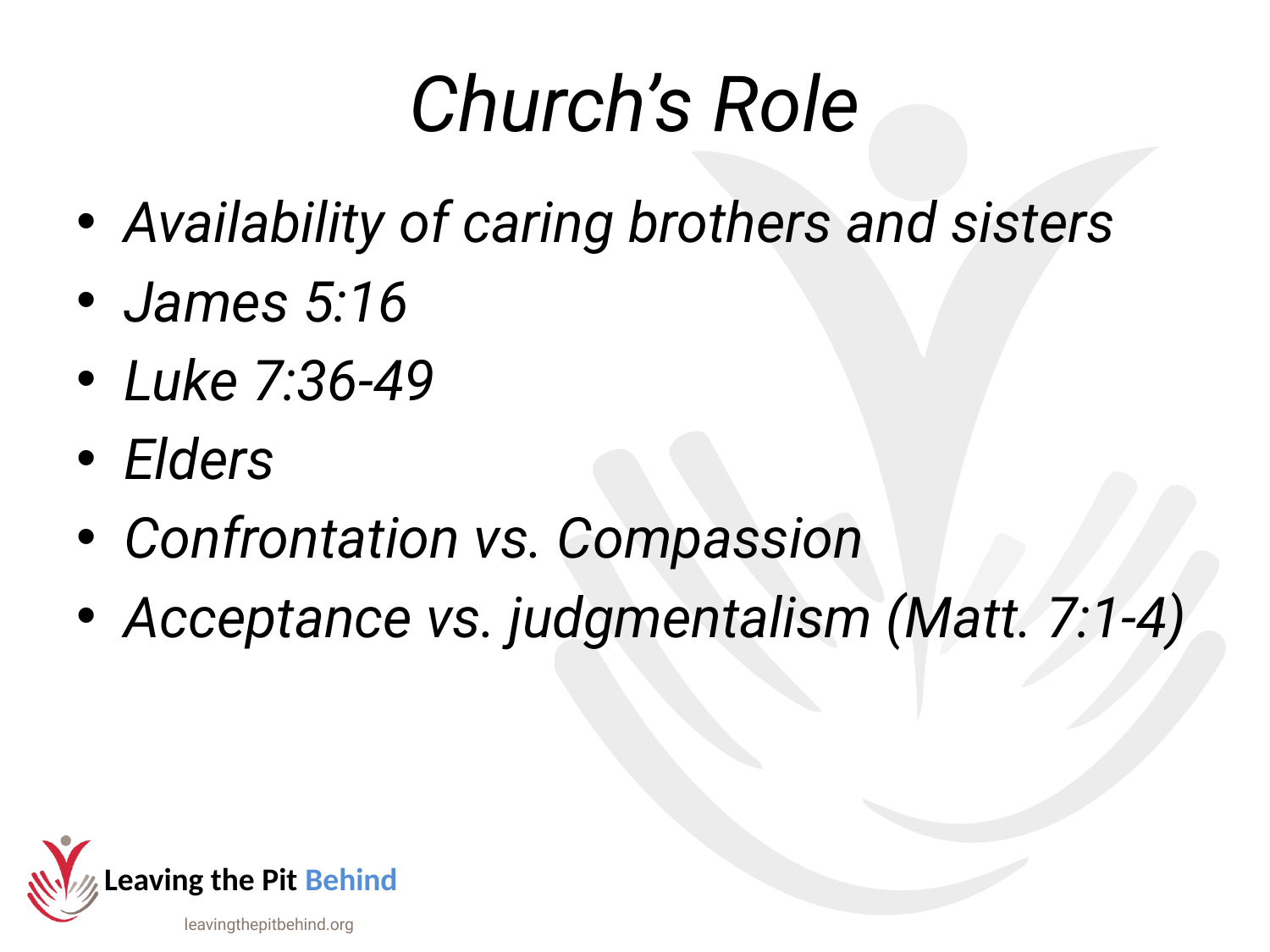

# Church’s Role
Availability of caring brothers and sisters
James 5:16
Luke 7:36-49
Elders
Confrontation vs. Compassion
Acceptance vs. judgmentalism (Matt. 7:1-4)